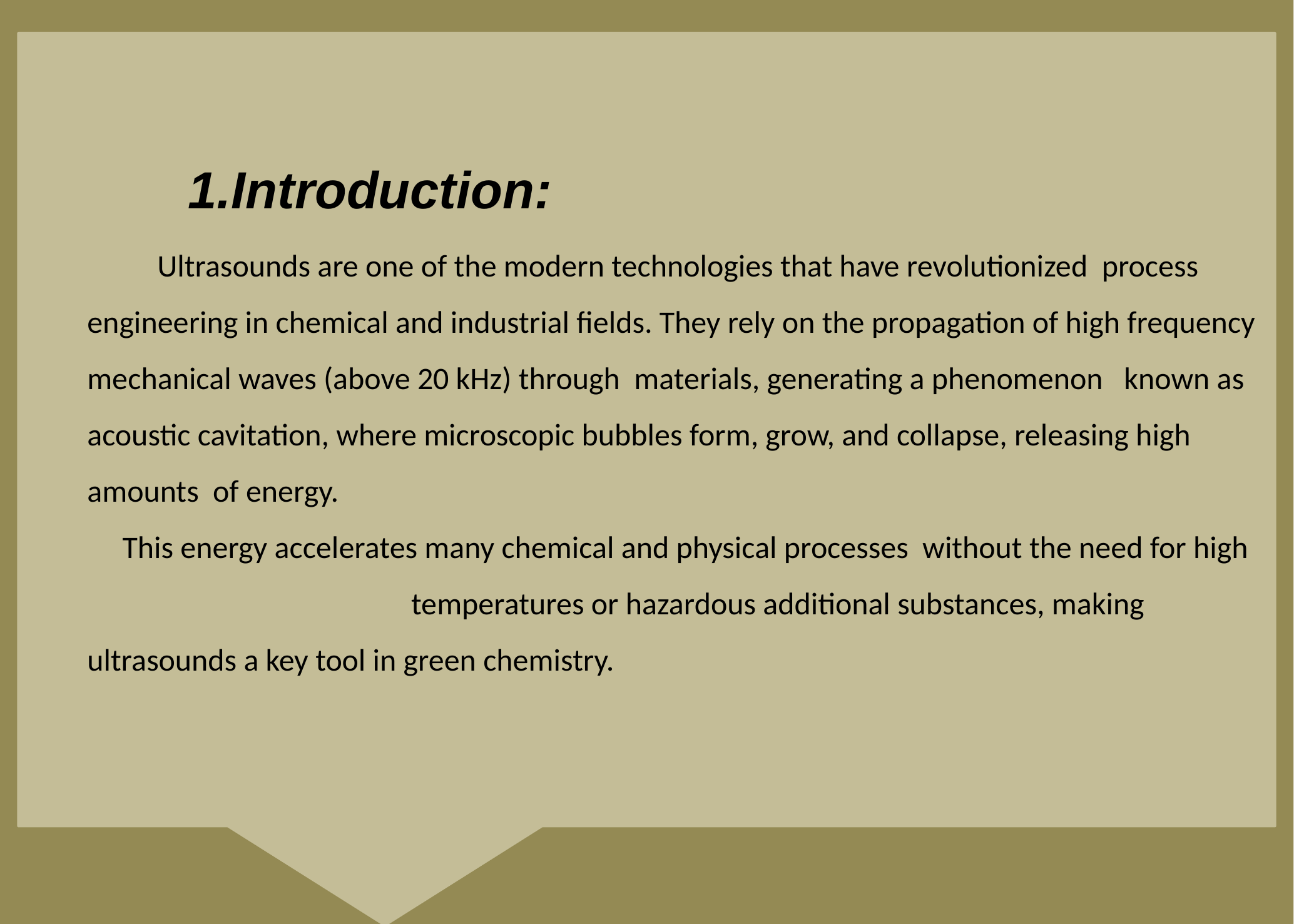

1.Introduction:
        Ultrasounds are one of the modern technologies that have revolutionized  process     engineering in chemical and industrial fields. They rely on the propagation of high frequency  mechanical waves (above 20 kHz) through  materials, generating a phenomenon   known as  acoustic cavitation, where microscopic bubbles form, grow, and collapse, releasing high amounts  of energy.
     This energy accelerates many chemical and physical processes  without the need for high                                                 temperatures or hazardous additional substances, making ultrasounds a key tool in green chemistry.